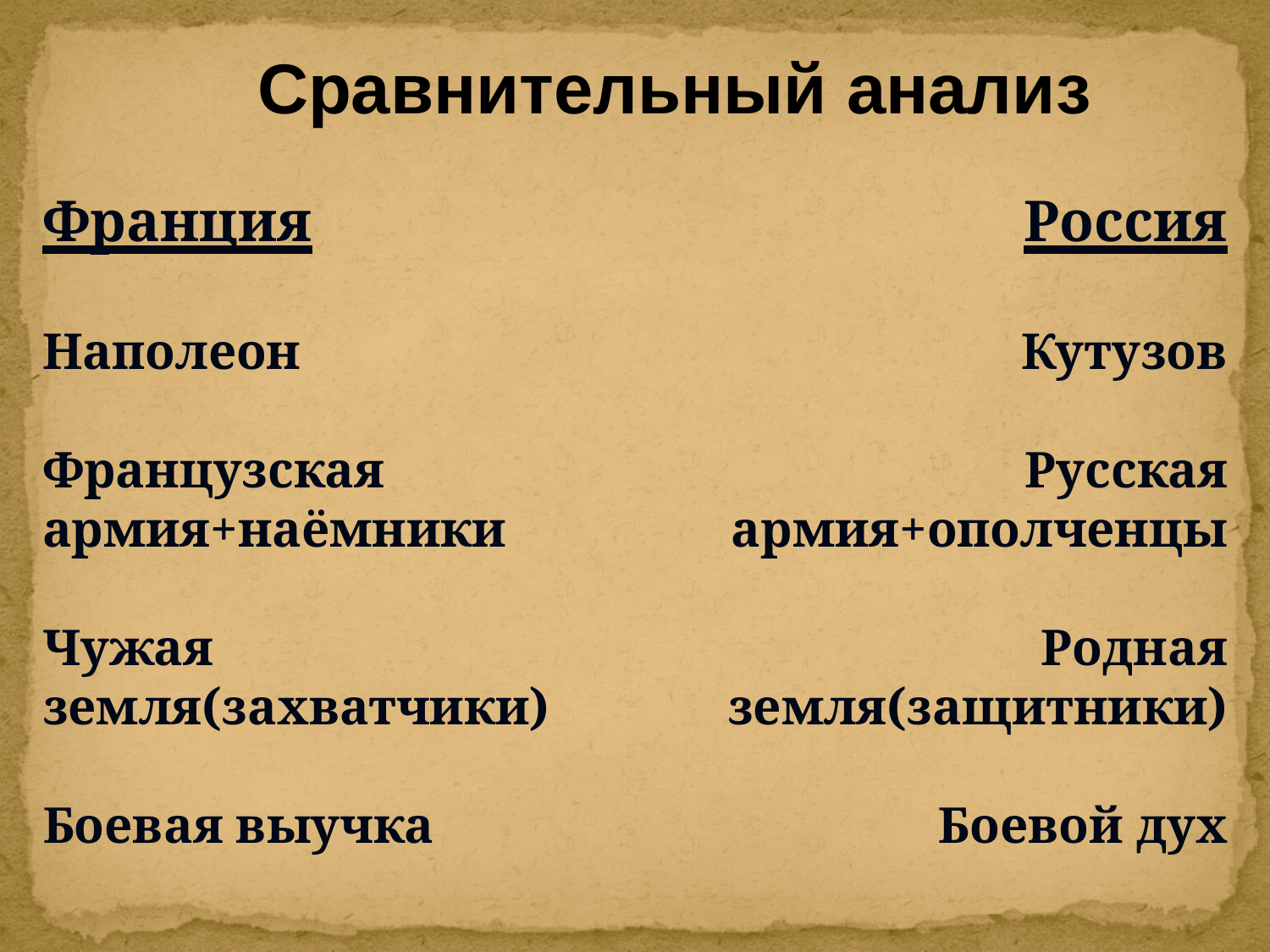

Сравнительный анализ

Франция

Наполеон

Французская армия+наёмники

Чужая земля(захватчики)

Боевая выучка
Россия

Кутузов

Русская армия+ополченцы

Родная земля(защитники)

Боевой дух